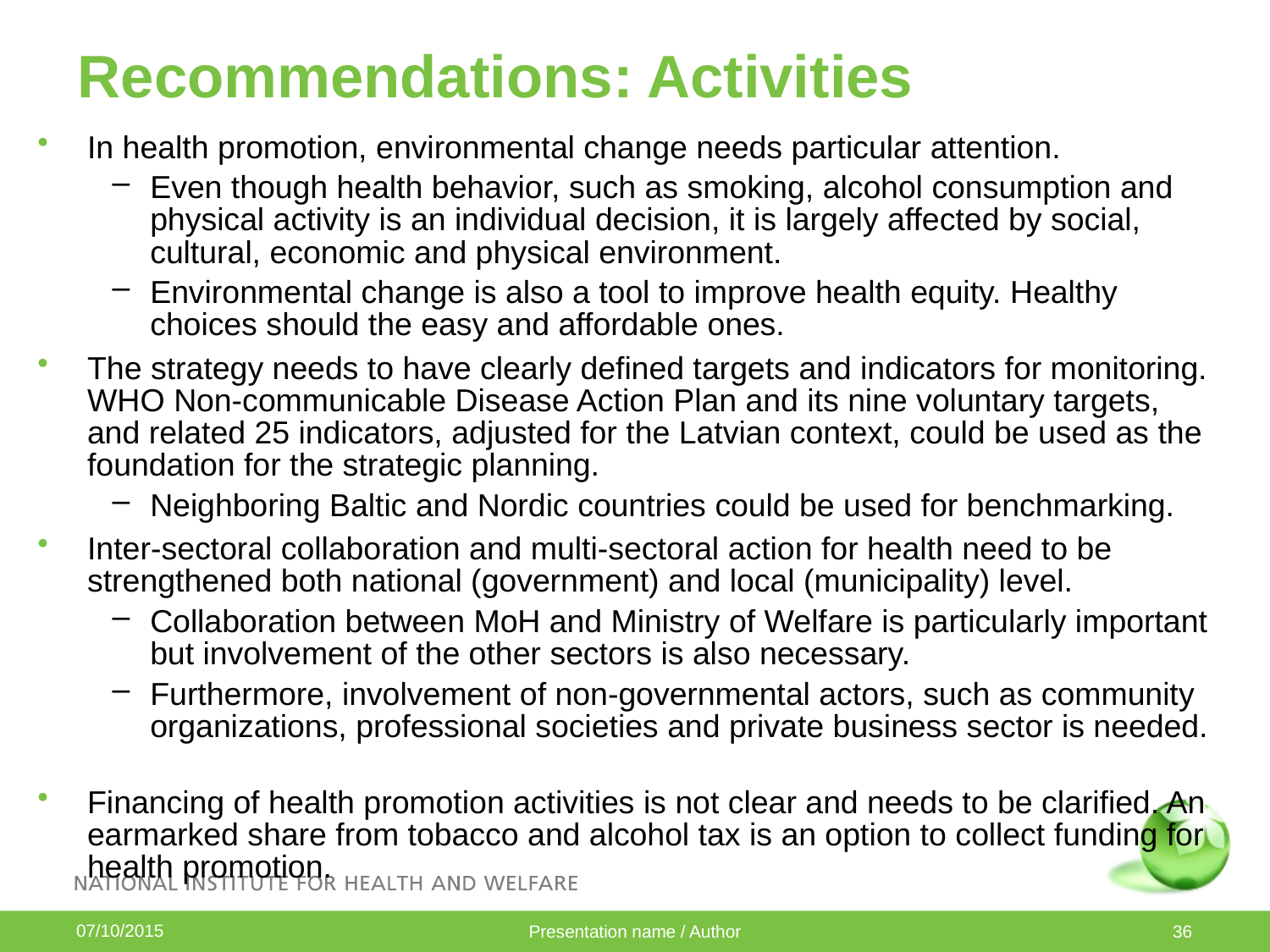

# Recommendations: Activities
In health promotion, environmental change needs particular attention.
Even though health behavior, such as smoking, alcohol consumption and physical activity is an individual decision, it is largely affected by social, cultural, economic and physical environment.
Environmental change is also a tool to improve health equity. Healthy choices should the easy and affordable ones.
The strategy needs to have clearly defined targets and indicators for monitoring. WHO Non-communicable Disease Action Plan and its nine voluntary targets, and related 25 indicators, adjusted for the Latvian context, could be used as the foundation for the strategic planning.
Neighboring Baltic and Nordic countries could be used for benchmarking.
Inter-sectoral collaboration and multi-sectoral action for health need to be strengthened both national (government) and local (municipality) level.
Collaboration between MoH and Ministry of Welfare is particularly important but involvement of the other sectors is also necessary.
Furthermore, involvement of non-governmental actors, such as community organizations, professional societies and private business sector is needed.
Financing of health promotion activities is not clear and needs to be clarified. An earmarked share from tobacco and alcohol tax is an option to collect funding for health promotion.

07/10/2015
Presentation name / Author
36